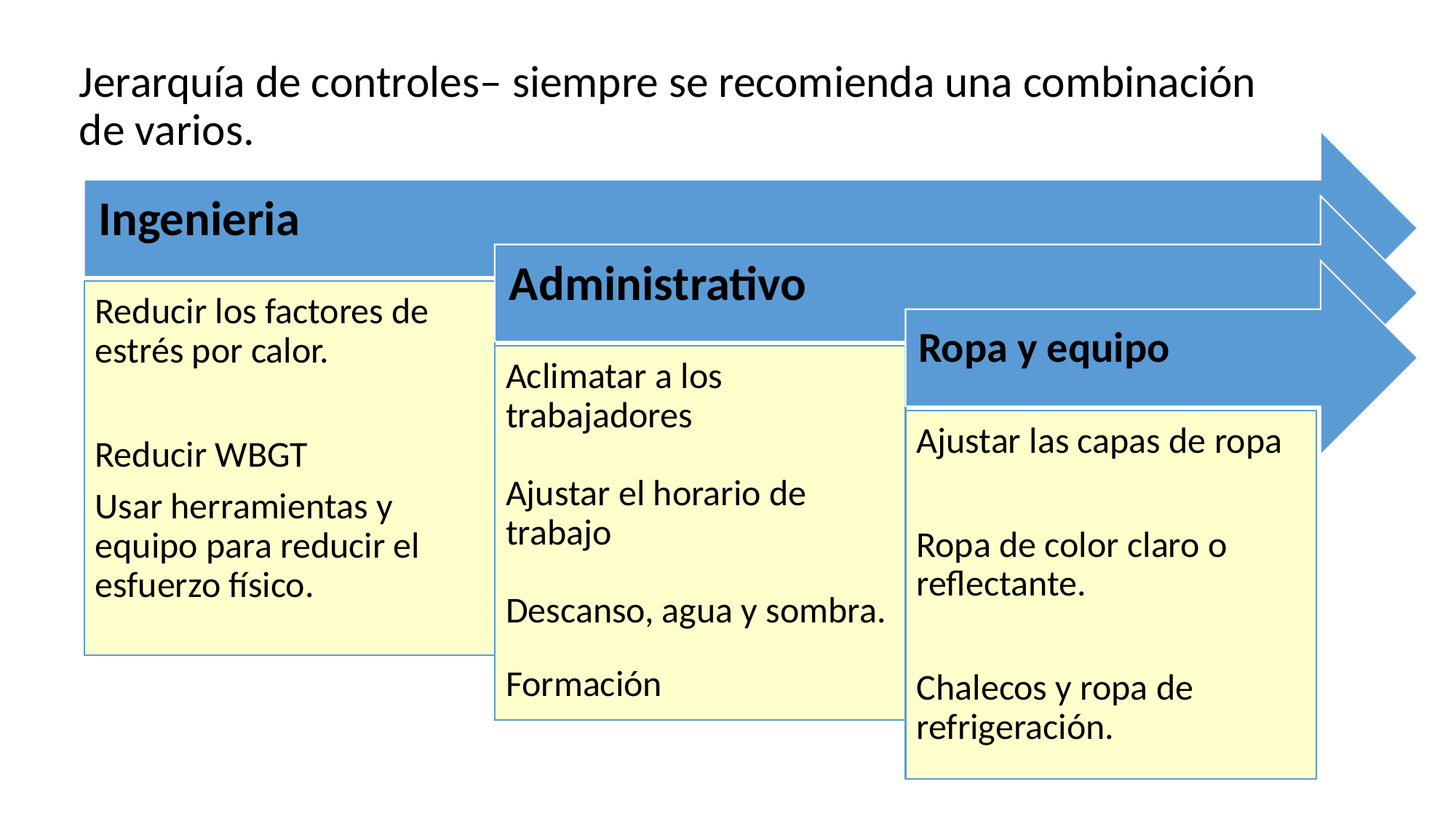

# Jerarquía de controles– siempre se recomienda una combinación de varios.
Ingenieria
Reducir los factores de estrés por calor.

Reducir WBGT
Usar herramientas y equipo para reducir el esfuerzo físico.
Administrativo
Aclimatar a los trabajadores

Ajustar el horario de trabajo

Descanso, agua y sombra.

Formación
Ropa y equipo
Ajustar las capas de ropa

Ropa de color claro o reflectante.

Chalecos y ropa de refrigeración.